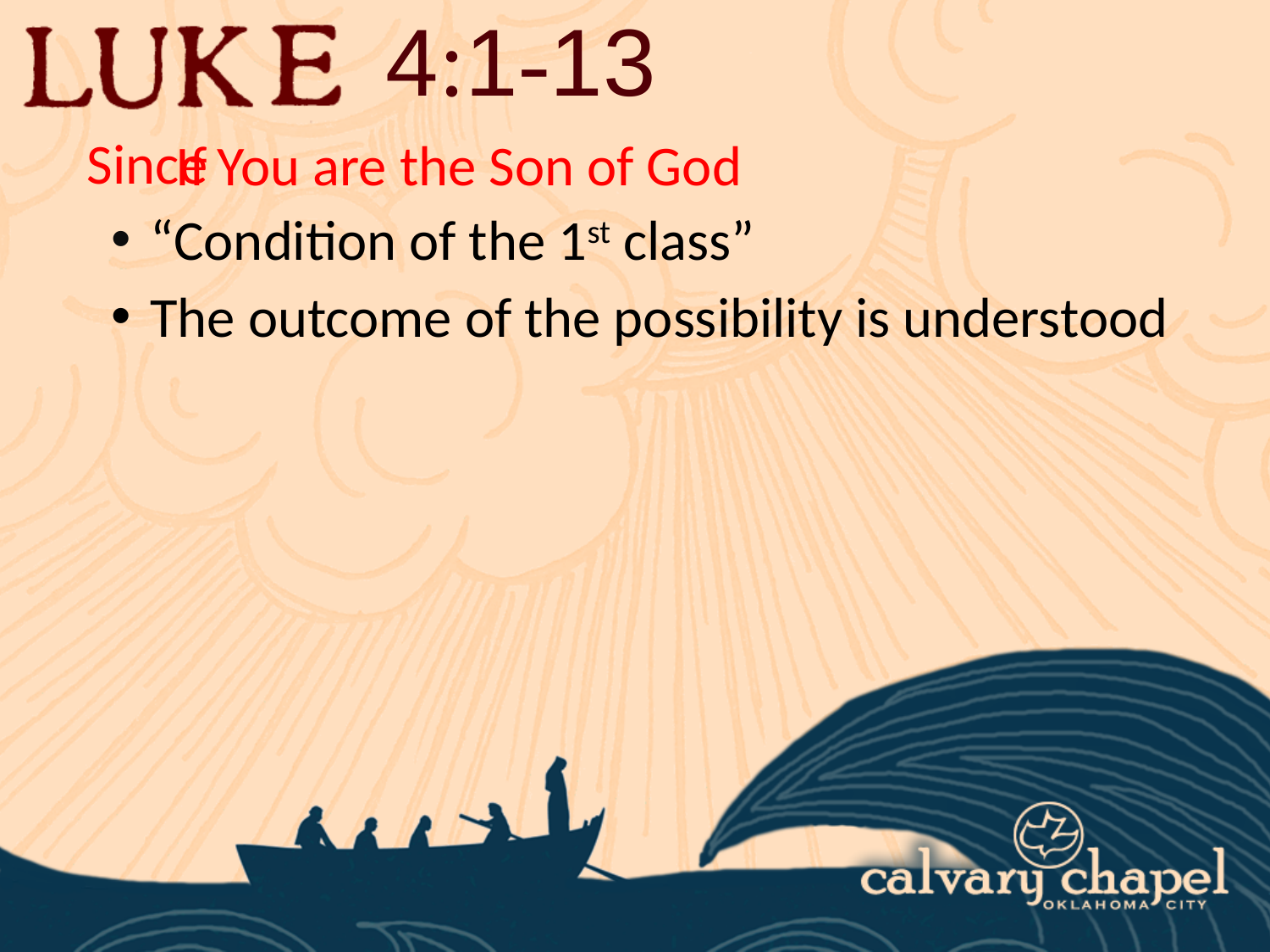

4:1-13
Since
You are the Son of God
If
 “Condition of the 1st class”
 The outcome of the possibility is understood